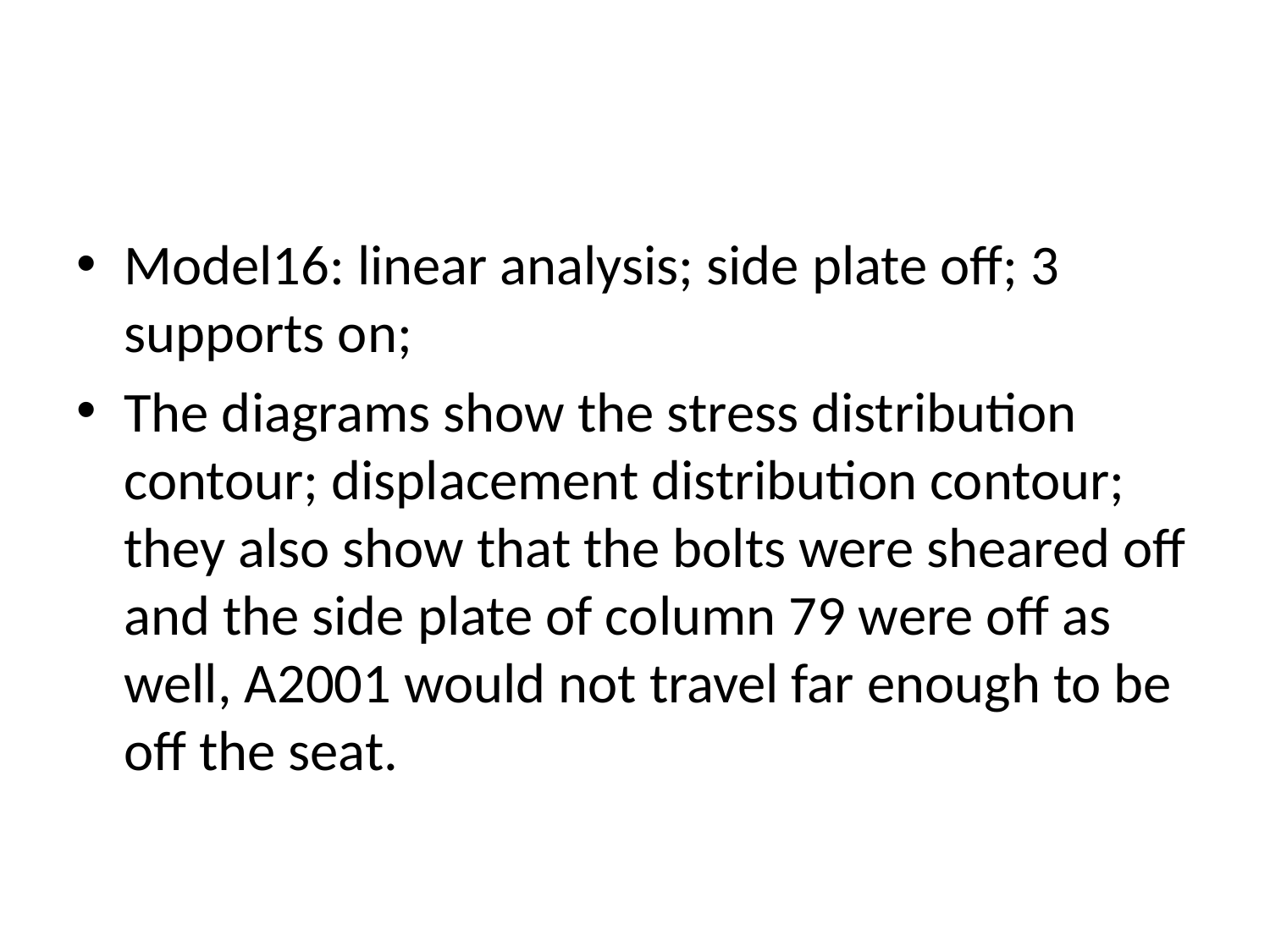

#
Model16: linear analysis; side plate off; 3 supports on;
The diagrams show the stress distribution contour; displacement distribution contour; they also show that the bolts were sheared off and the side plate of column 79 were off as well, A2001 would not travel far enough to be off the seat.